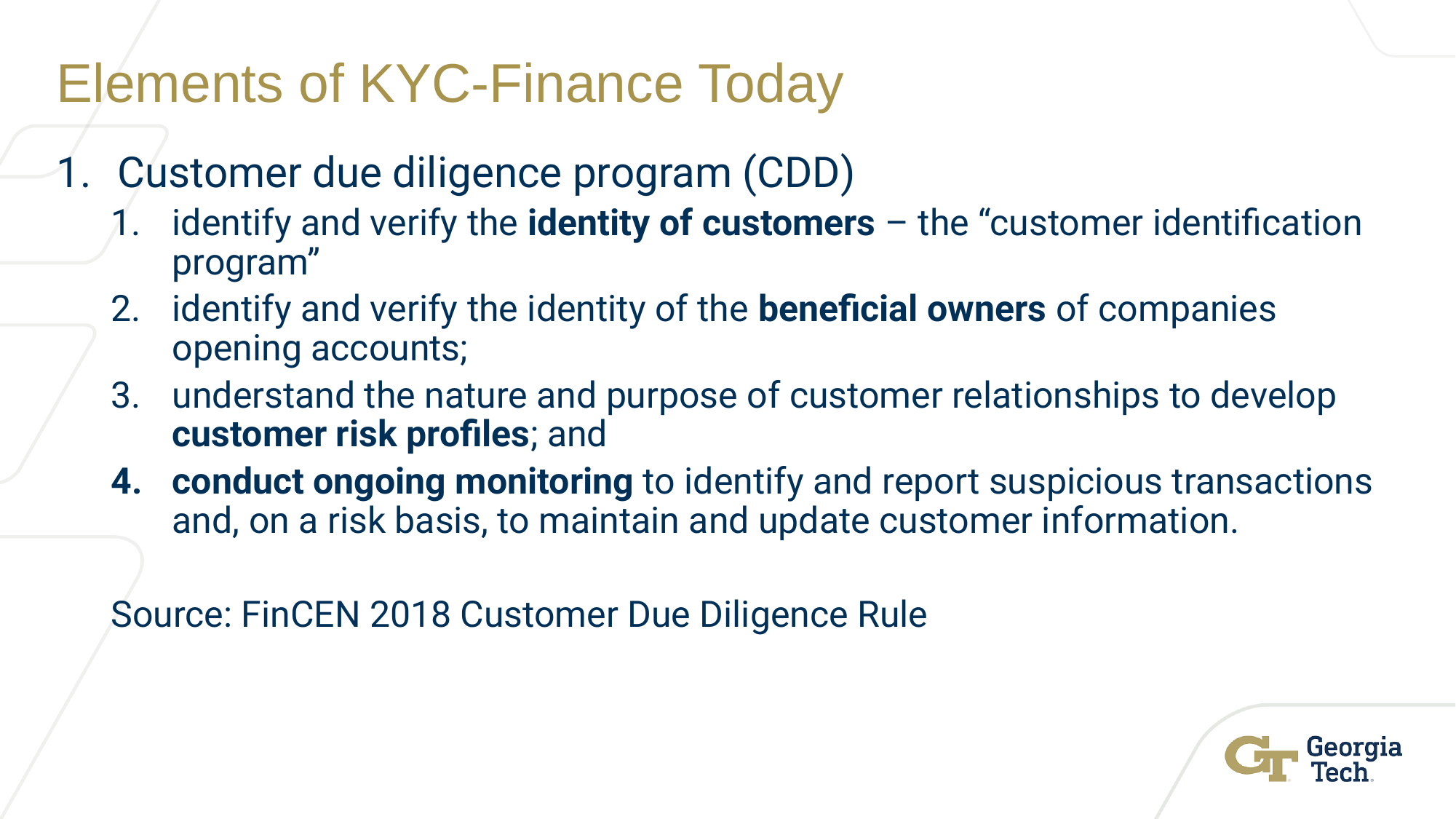

# Elements of KYC-Finance Today
Customer due diligence program (CDD)
identify and verify the identity of customers – the “customer identification program”
identify and verify the identity of the beneficial owners of companies opening accounts;
understand the nature and purpose of customer relationships to develop customer risk profiles; and
conduct ongoing monitoring to identify and report suspicious transactions and, on a risk basis, to maintain and update customer information.

Source: FinCEN 2018 Customer Due Diligence Rule